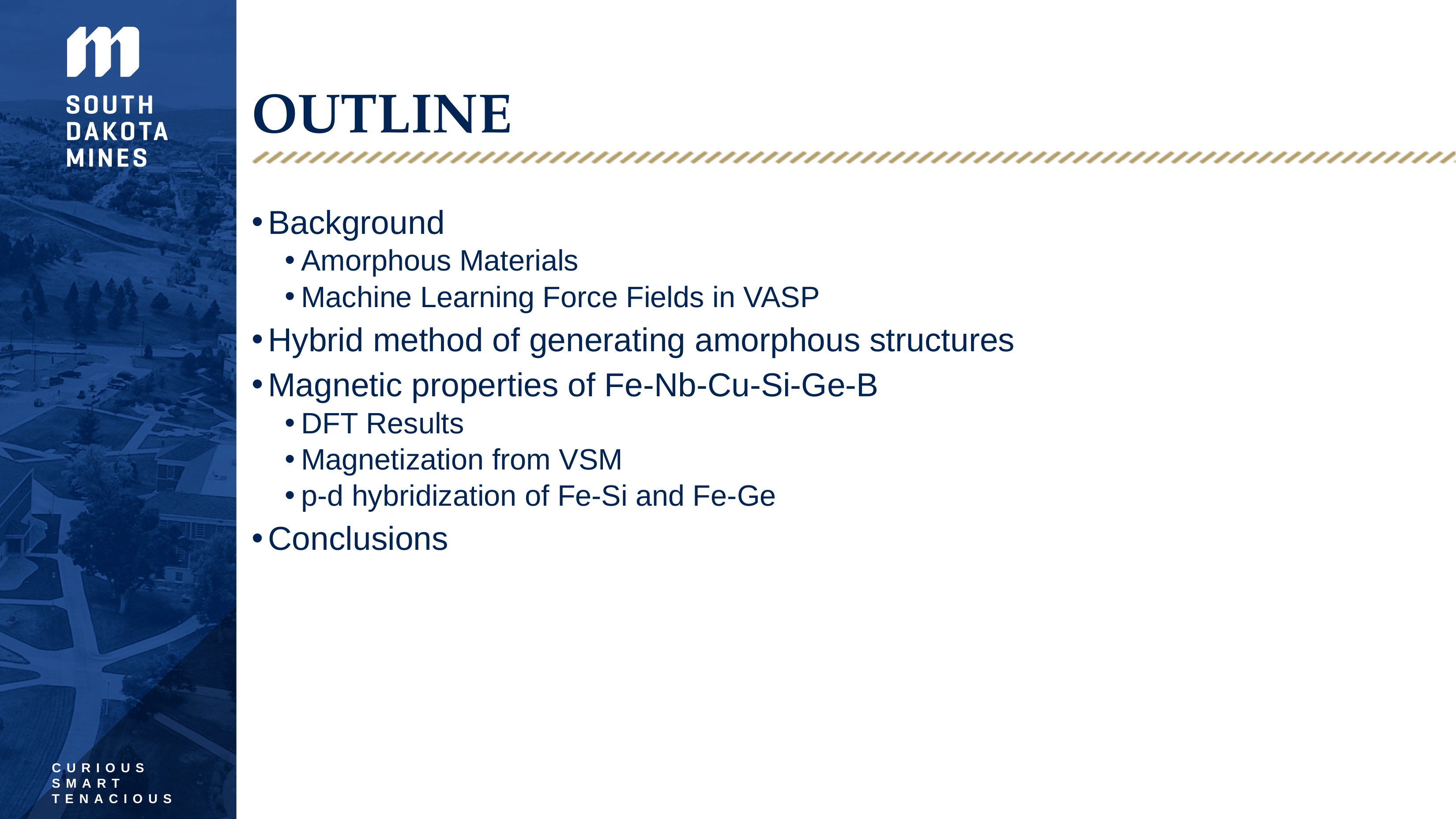

# outline
Background
Amorphous Materials
Machine Learning Force Fields in VASP
Hybrid method of generating amorphous structures
Magnetic properties of Fe-Nb-Cu-Si-Ge-B
DFT Results
Magnetization from VSM
p-d hybridization of Fe-Si and Fe-Ge
Conclusions